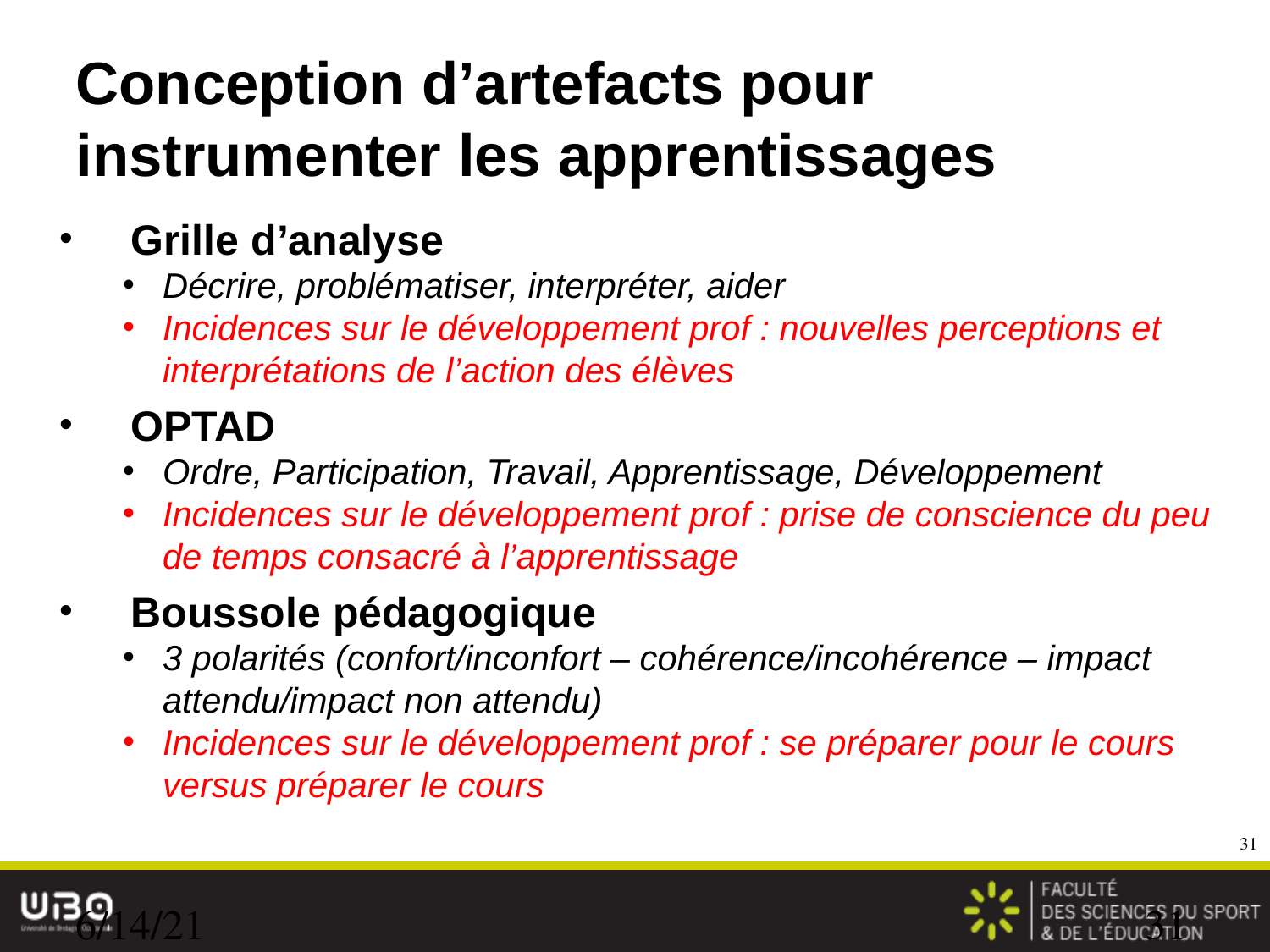

# Conception d’artefacts pour instrumenter les apprentissages
Grille d’analyse
Décrire, problématiser, interpréter, aider
Incidences sur le développement prof : nouvelles perceptions et interprétations de l’action des élèves
OPTAD
Ordre, Participation, Travail, Apprentissage, Développement
Incidences sur le développement prof : prise de conscience du peu de temps consacré à l’apprentissage
Boussole pédagogique
3 polarités (confort/inconfort – cohérence/incohérence – impact attendu/impact non attendu)
Incidences sur le développement prof : se préparer pour le cours versus préparer le cours
6/14/21

31